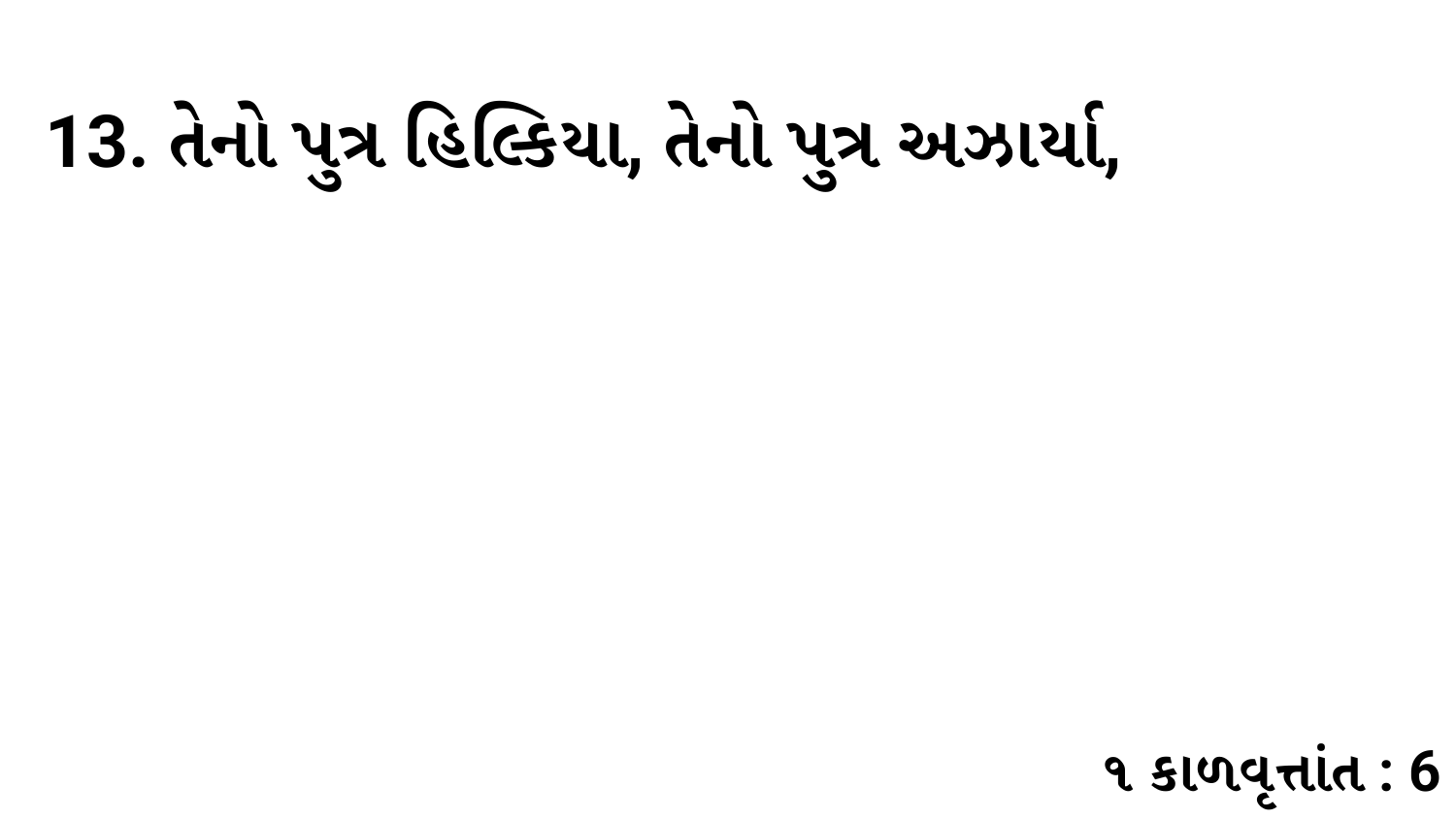

13. તેનો પુત્ર હિલ્કિયા, તેનો પુત્ર અઝાર્યા,
૧ કાળવૃત્તાંત : 6